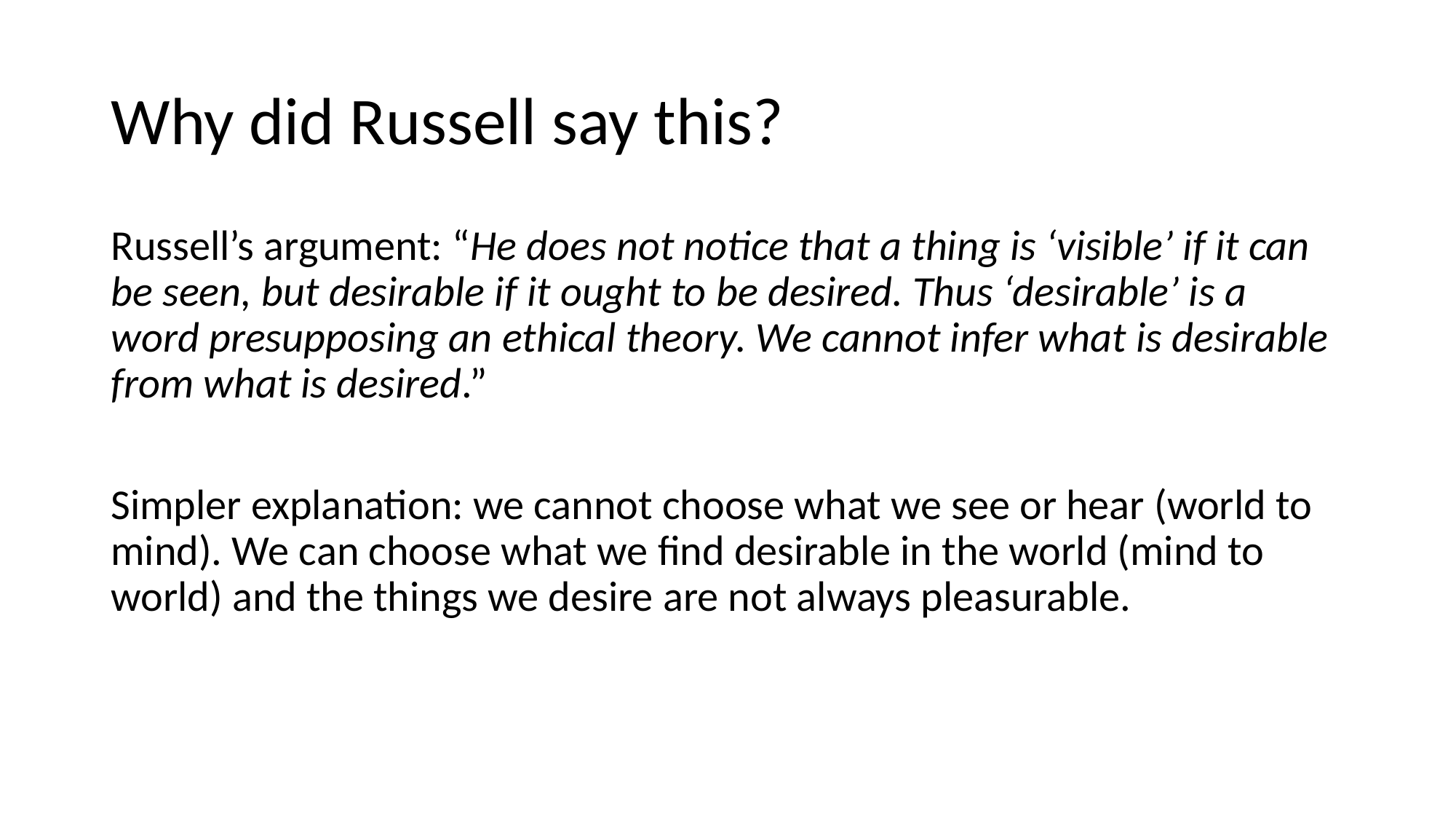

# Why did Russell say this?
Russell’s argument: “He does not notice that a thing is ‘visible’ if it can be seen, but desirable if it ought to be desired. Thus ‘desirable’ is a word presupposing an ethical theory. We cannot infer what is desirable from what is desired.”

Simpler explanation: we cannot choose what we see or hear (world to mind). We can choose what we find desirable in the world (mind to world) and the things we desire are not always pleasurable.